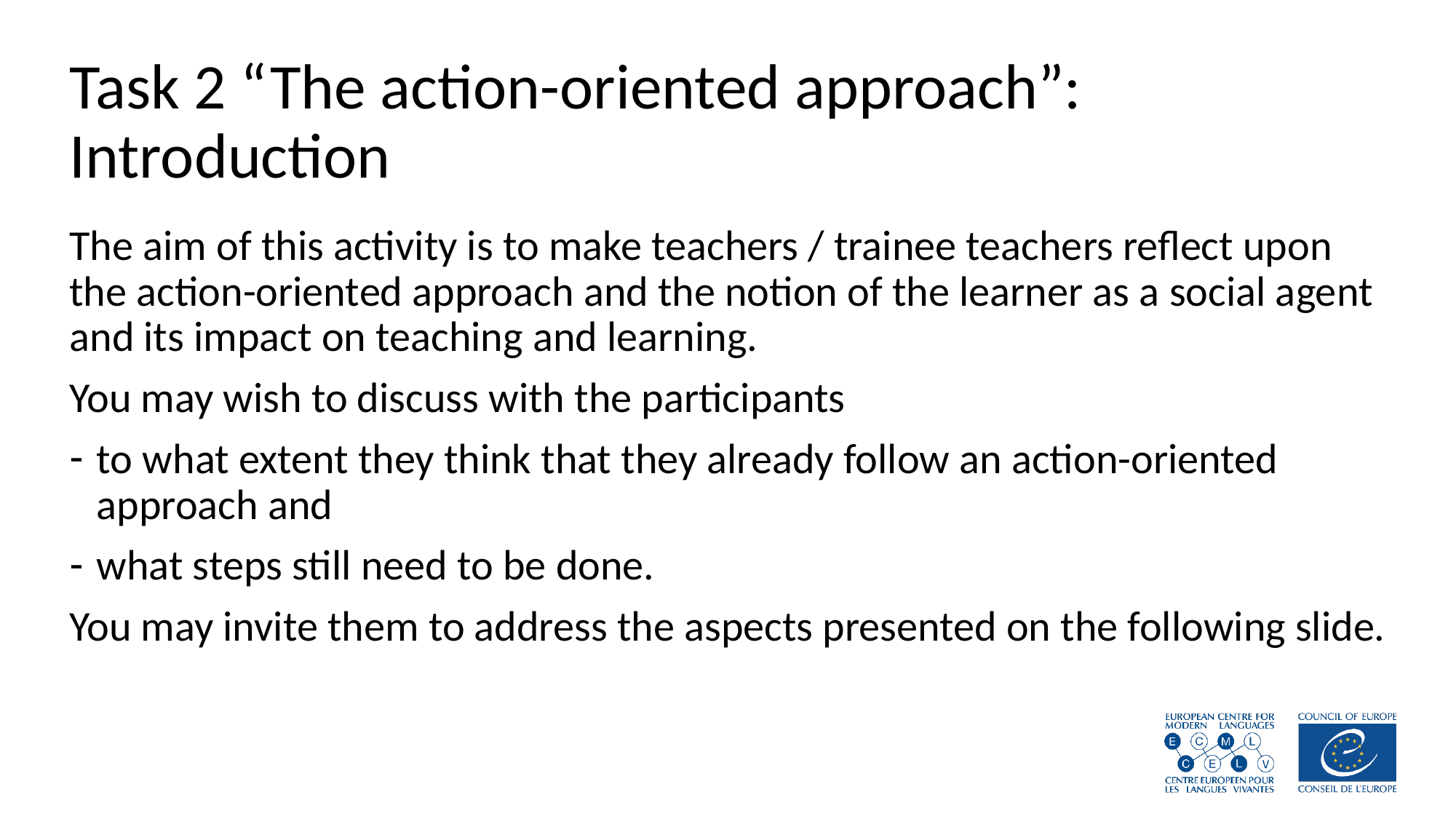

# Task 2 “The action-oriented approach”: Introduction
The aim of this activity is to make teachers / trainee teachers reflect upon the action-oriented approach and the notion of the learner as a social agent and its impact on teaching and learning.
You may wish to discuss with the participants
to what extent they think that they already follow an action-oriented approach and
what steps still need to be done.
You may invite them to address the aspects presented on the following slide.